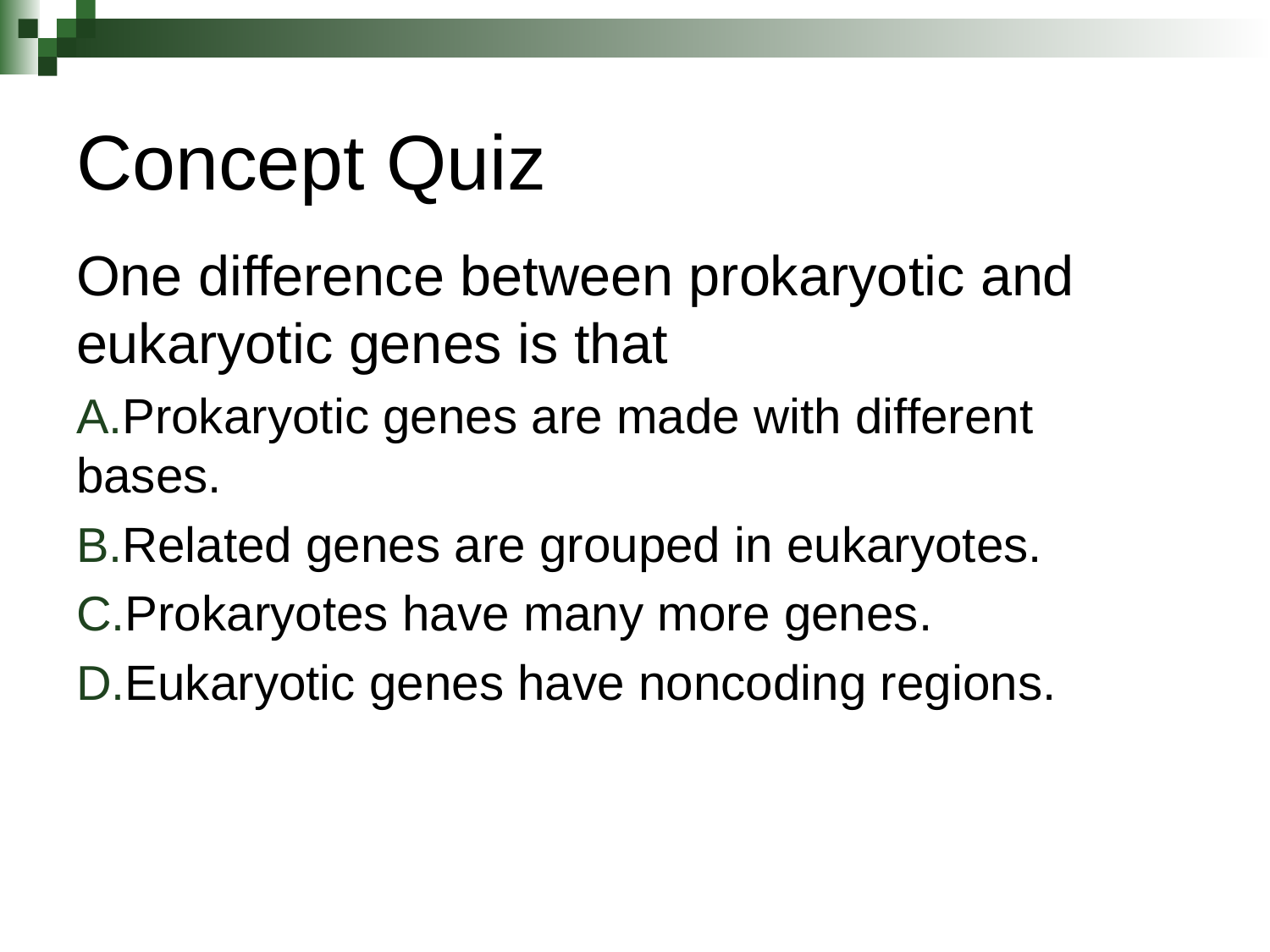

# Concept Quiz
One difference between prokaryotic and eukaryotic genes is that
Prokaryotic genes are made with different bases.
Related genes are grouped in eukaryotes.
Prokaryotes have many more genes.
Eukaryotic genes have noncoding regions.